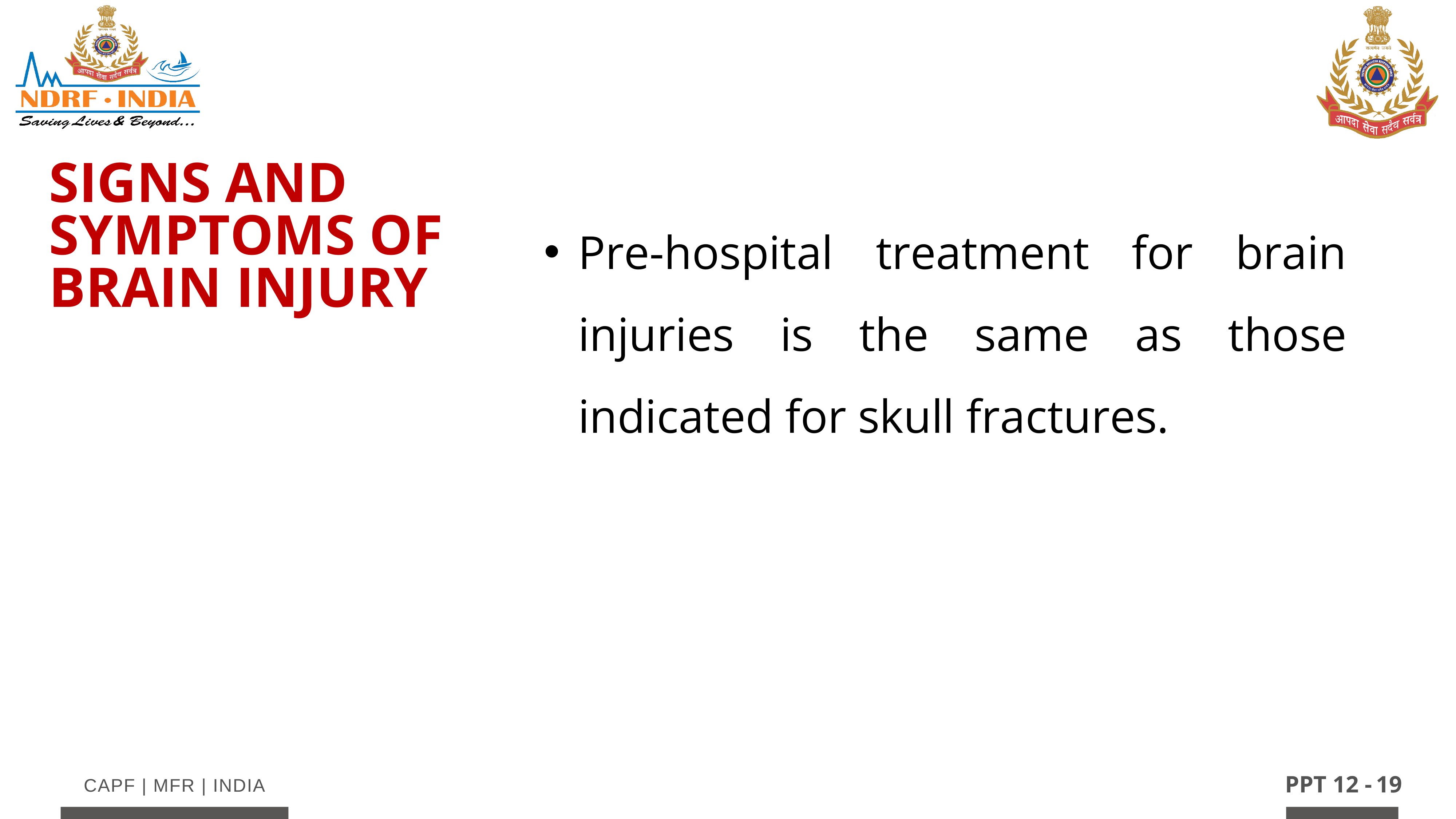

SIGNS AND SYMPTOMS OF BRAIN INJURY
Pre-hospital treatment for brain injuries is the same as those indicated for skull fractures.